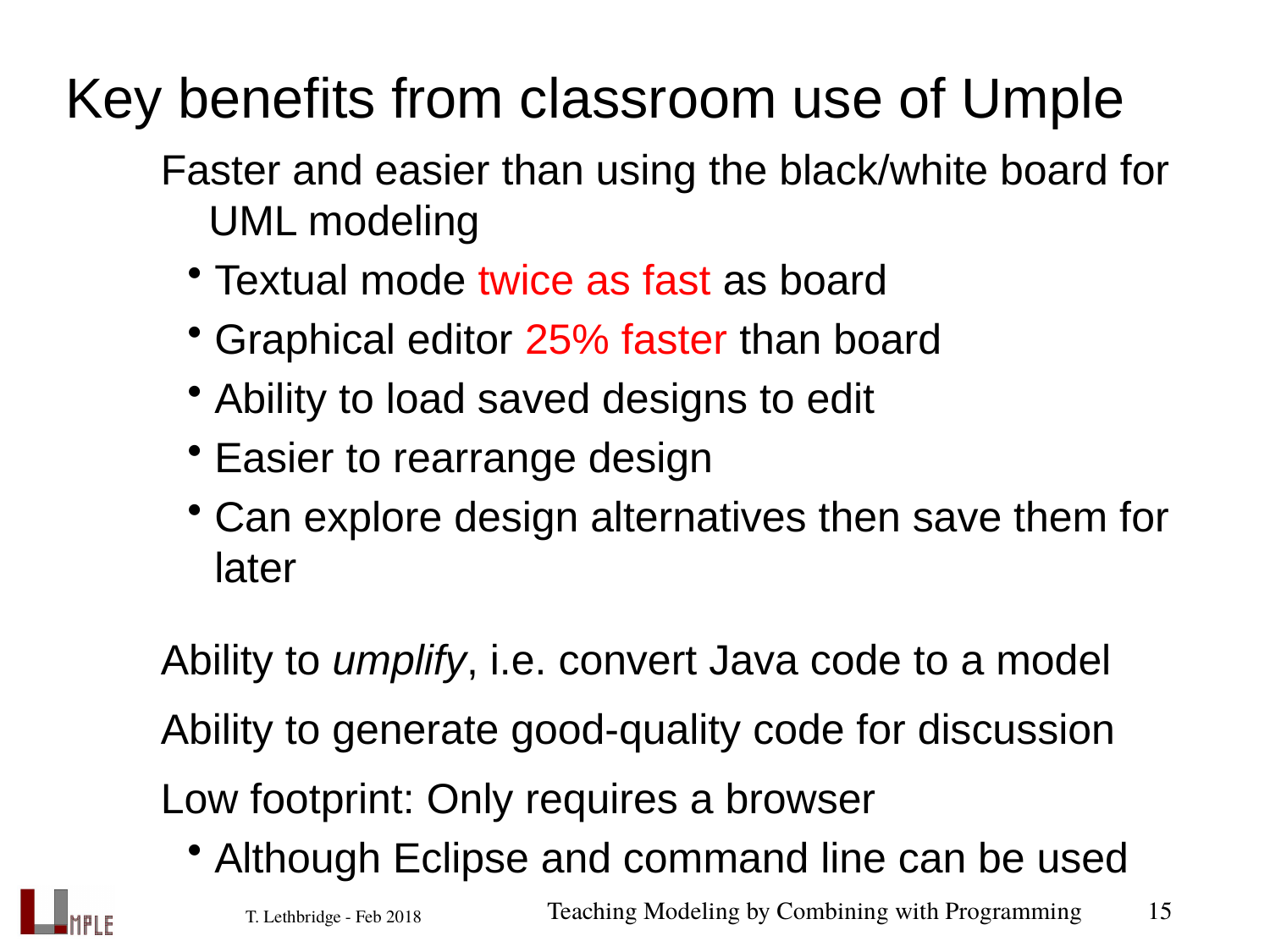

# Key benefits from classroom use of Umple
Faster and easier than using the black/white board for UML modeling
Textual mode twice as fast as board
Graphical editor 25% faster than board
Ability to load saved designs to edit
Easier to rearrange design
Can explore design alternatives then save them for later

Ability to umplify, i.e. convert Java code to a model

Ability to generate good-quality code for discussion

Low footprint: Only requires a browser
Although Eclipse and command line can be used
Teaching Modeling by Combining with Programming
15
T. Lethbridge - Feb 2018